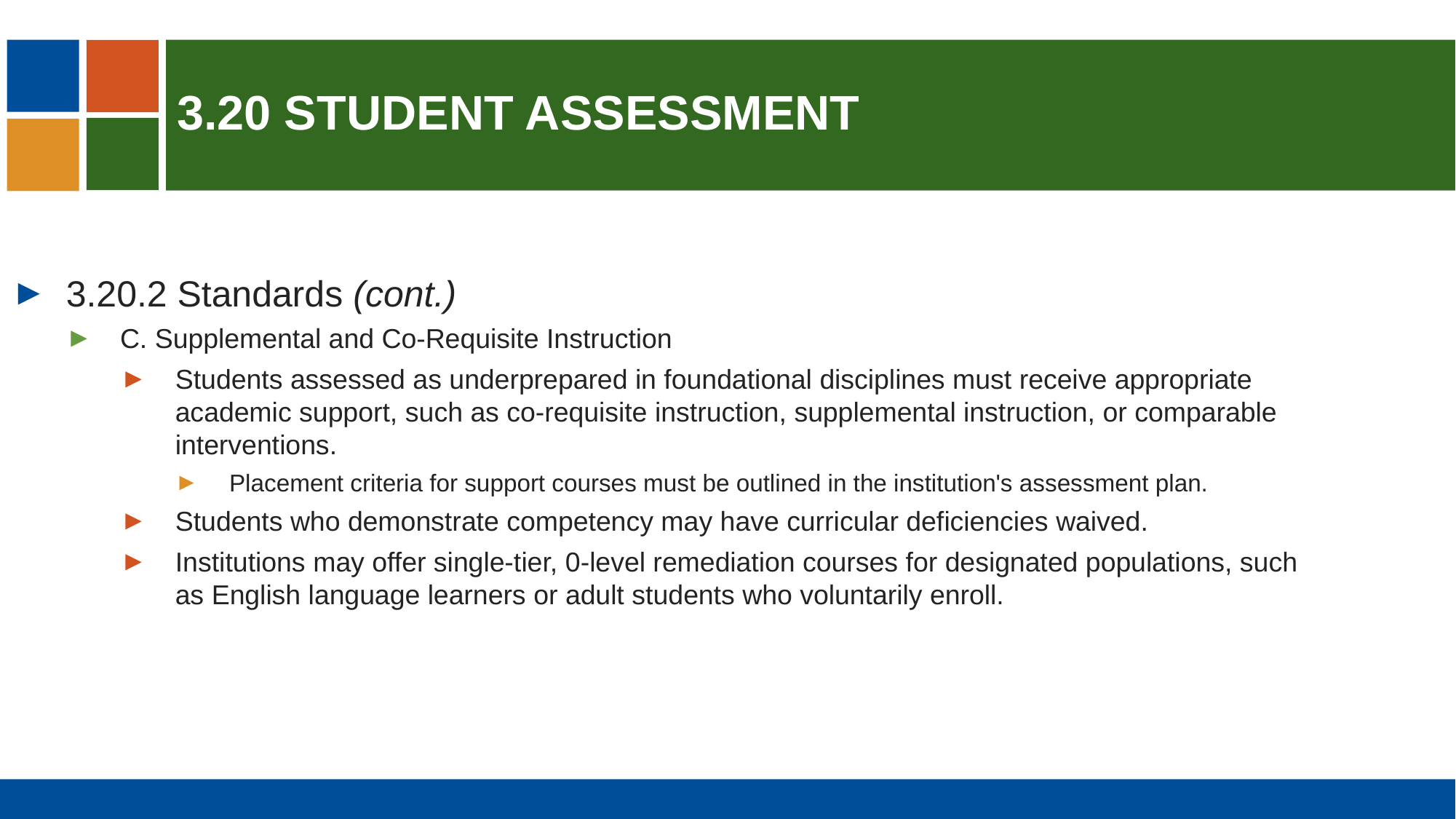

# 3.20 Student assessment
3.20.2 Standards (cont.)
C. Supplemental and Co-Requisite Instruction
Students assessed as underprepared in foundational disciplines must receive appropriate academic support, such as co-requisite instruction, supplemental instruction, or comparable interventions.
Placement criteria for support courses must be outlined in the institution's assessment plan.
Students who demonstrate competency may have curricular deficiencies waived.
Institutions may offer single-tier, 0-level remediation courses for designated populations, such as English language learners or adult students who voluntarily enroll.